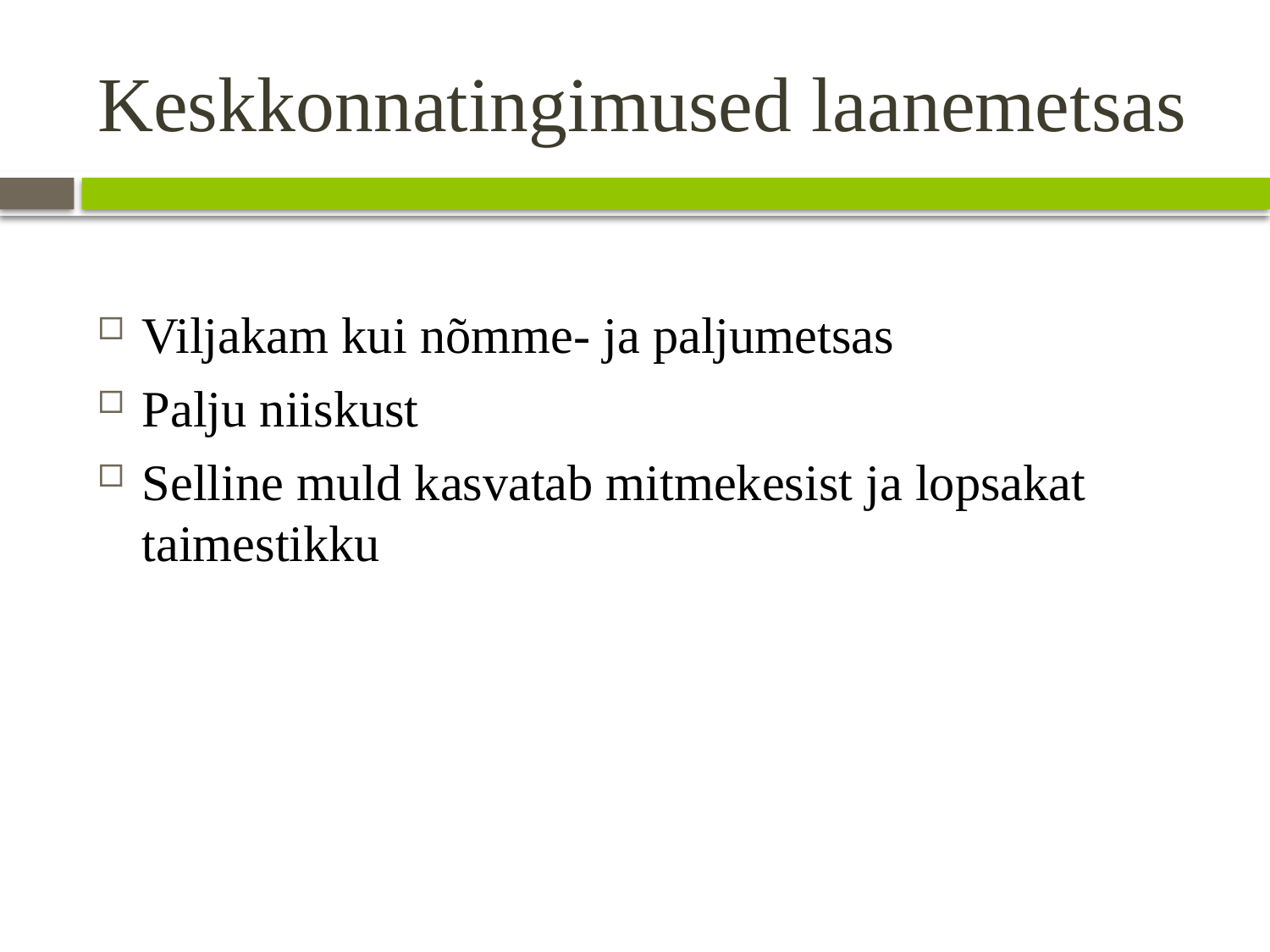

# Keskkonnatingimused laanemetsas

Viljakam kui nõmme- ja paljumetsas
Palju niiskust
Selline muld kasvatab mitmekesist ja lopsakat taimestikku